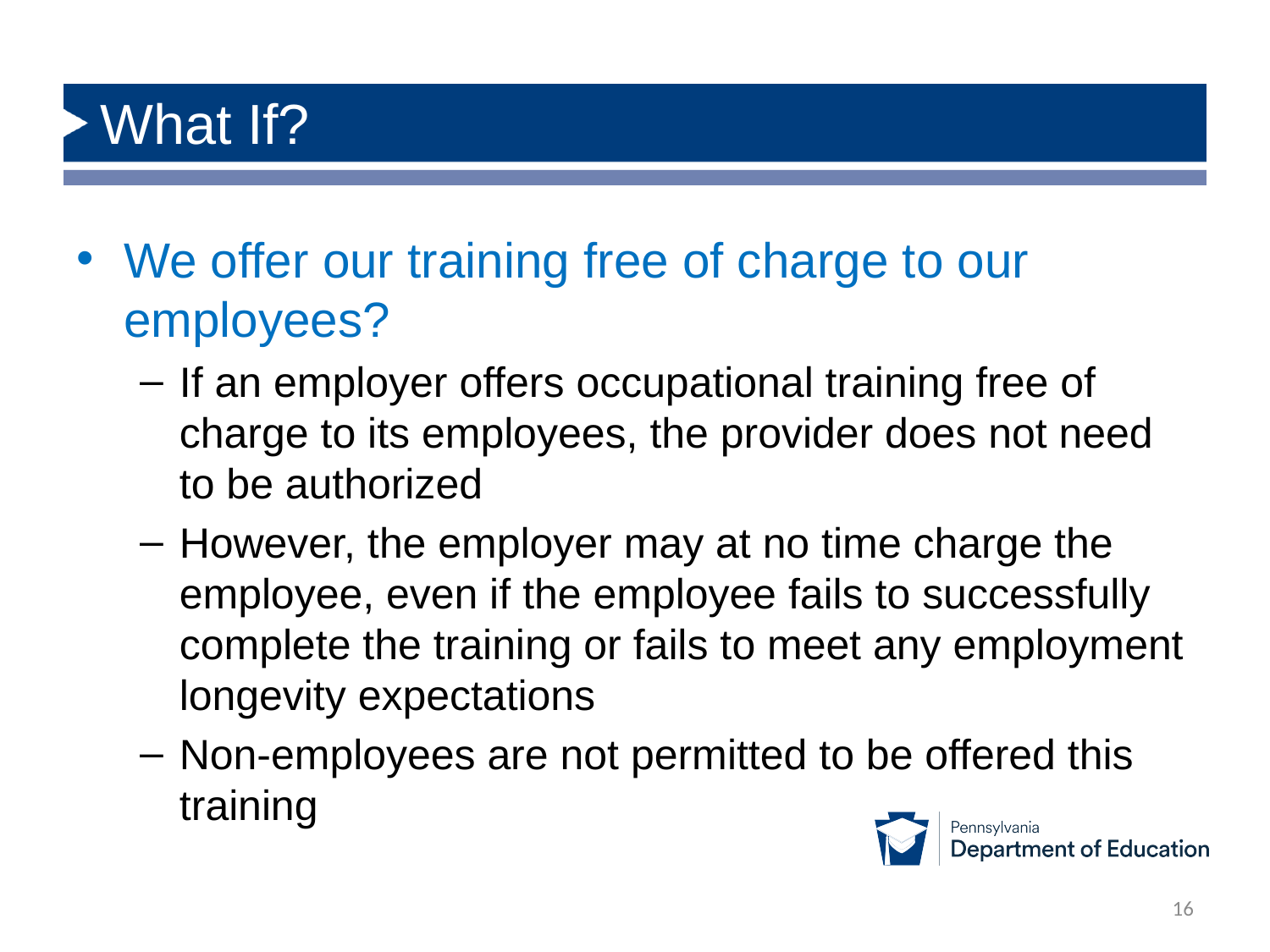

# What If?
We offer our training free of charge to our employees?
If an employer offers occupational training free of charge to its employees, the provider does not need to be authorized
However, the employer may at no time charge the employee, even if the employee fails to successfully complete the training or fails to meet any employment longevity expectations
Non-employees are not permitted to be offered this training
16